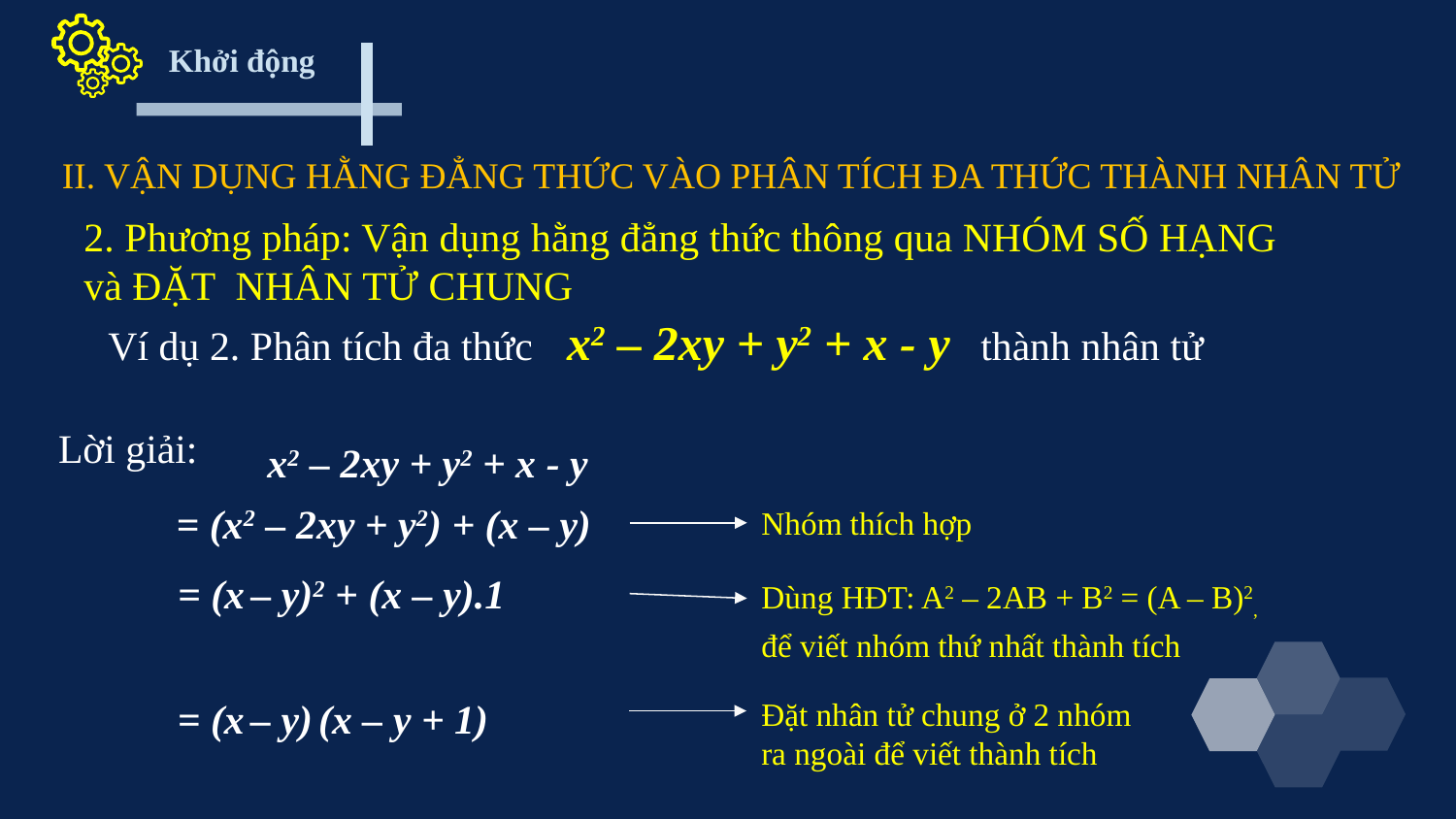

Khởi động
II. VẬN DỤNG HẰNG ĐẲNG THỨC VÀO PHÂN TÍCH ĐA THỨC THÀNH NHÂN TỬ
2. Phương pháp: Vận dụng hằng đẳng thức thông qua NHÓM SỐ HẠNG và ĐẶT  NHÂN TỬ CHUNG
x2 – 2xy + y2 + x - y
Ví dụ 2. Phân tích đa thức                                            thành nhân tử
Lời giải:
x2 – 2xy + y2 + x - y
= (x2 – 2xy + y2) + (x – y)
Nhóm thích hợp
= (x – y)2 + (x – y).1
Dùng HĐT: A2 – 2AB + B2 = (A – B)2,
để viết nhóm thứ nhất thành tích
= (x – y) (x – y + 1)
Đặt nhân tử chung ở 2 nhóm ra ngoài để viết thành tích